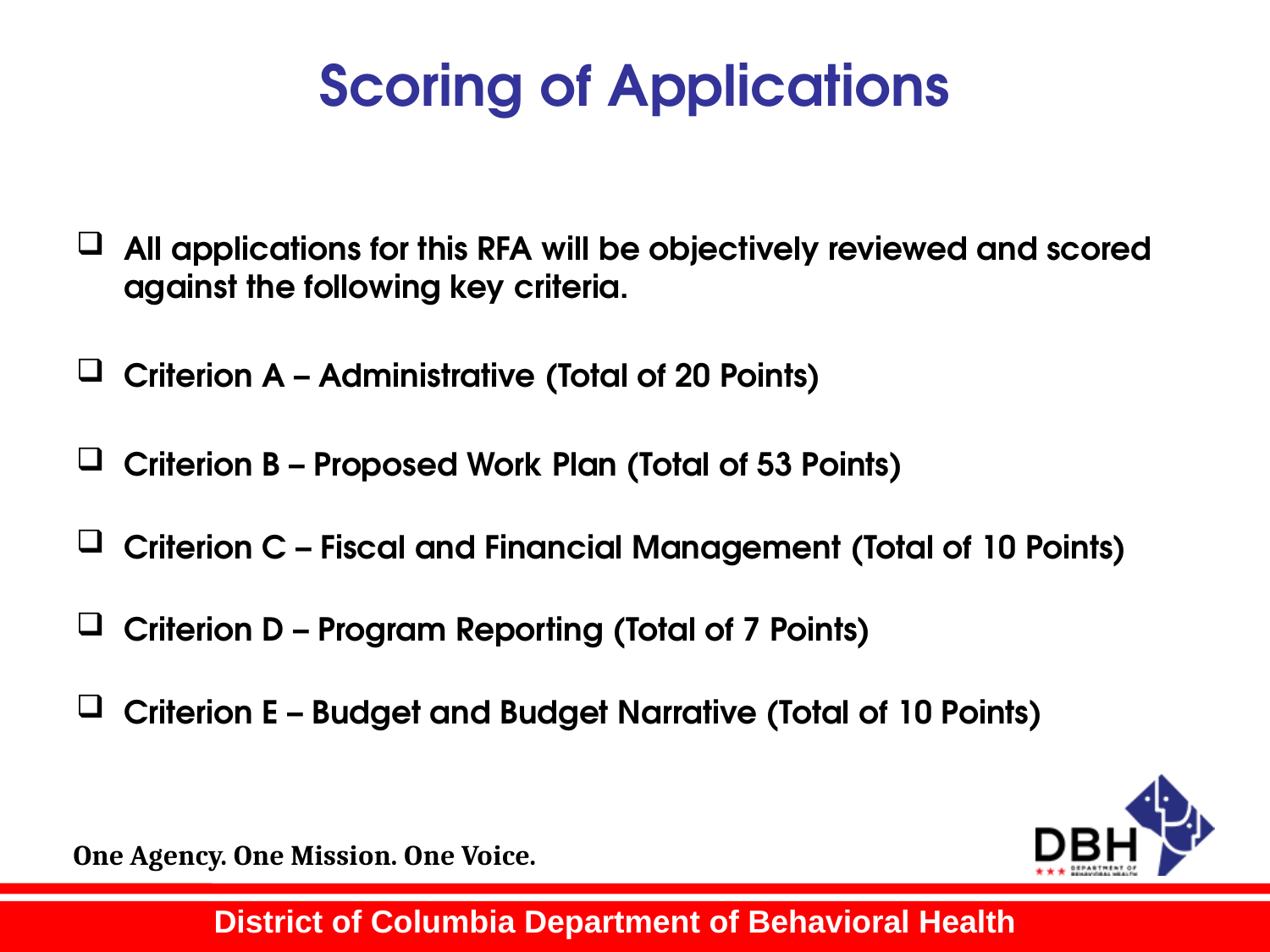

# Scoring of Applications
All applications for this RFA will be objectively reviewed and scored against the following key criteria.

Criterion A – Administrative (Total of 20 Points)

Criterion B – Proposed Work Plan (Total of 53 Points)
Criterion C – Fiscal and Financial Management (Total of 10 Points)
Criterion D – Program Reporting (Total of 7 Points)
Criterion E – Budget and Budget Narrative (Total of 10 Points)